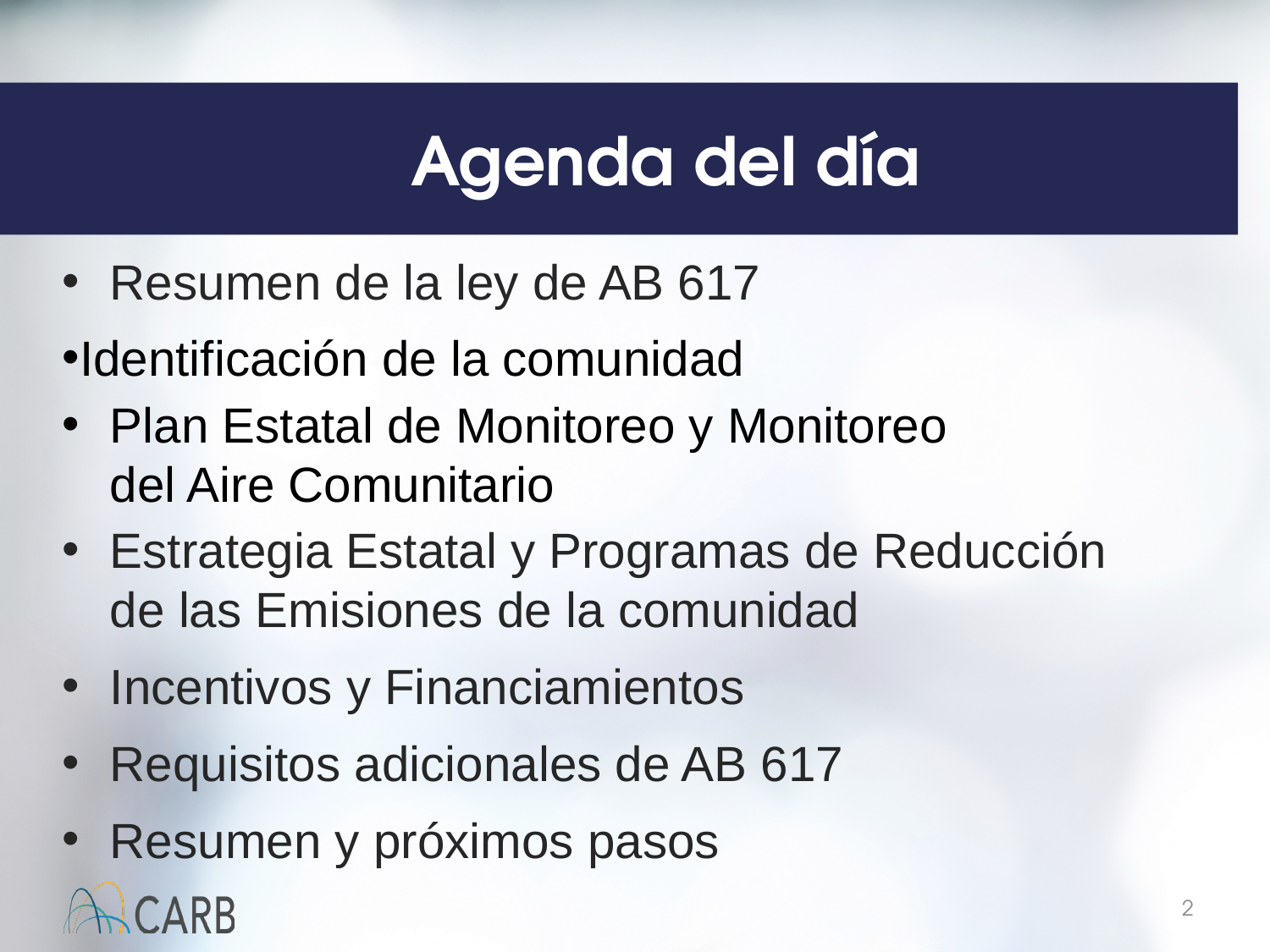

# Agenda del día
Resumen de la ley de AB 617
Identificación de la comunidad
Plan Estatal de Monitoreo y Monitoreo
del Aire Comunitario
Estrategia Estatal y Programas de Reducción
de las Emisiones de la comunidad
Incentivos y Financiamientos
Requisitos adicionales de AB 617
Resumen y próximos pasos
2